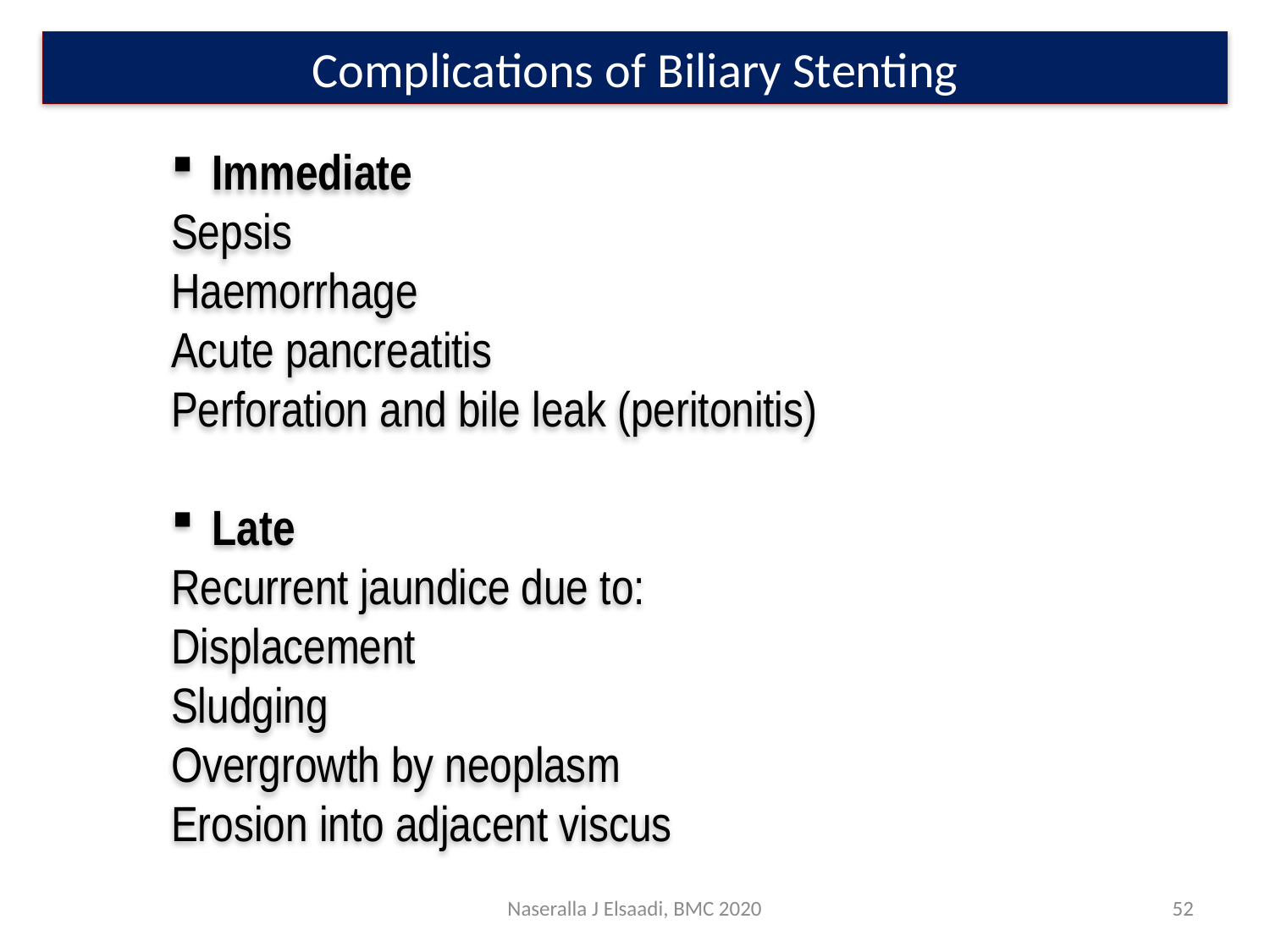

Complications of Biliary Stenting
 Immediate
Sepsis
Haemorrhage
Acute pancreatitis
Perforation and bile leak (peritonitis)

 Late
Recurrent jaundice due to:
Displacement
Sludging
Overgrowth by neoplasm
Erosion into adjacent viscus
Naseralla J Elsaadi, BMC 2020
52